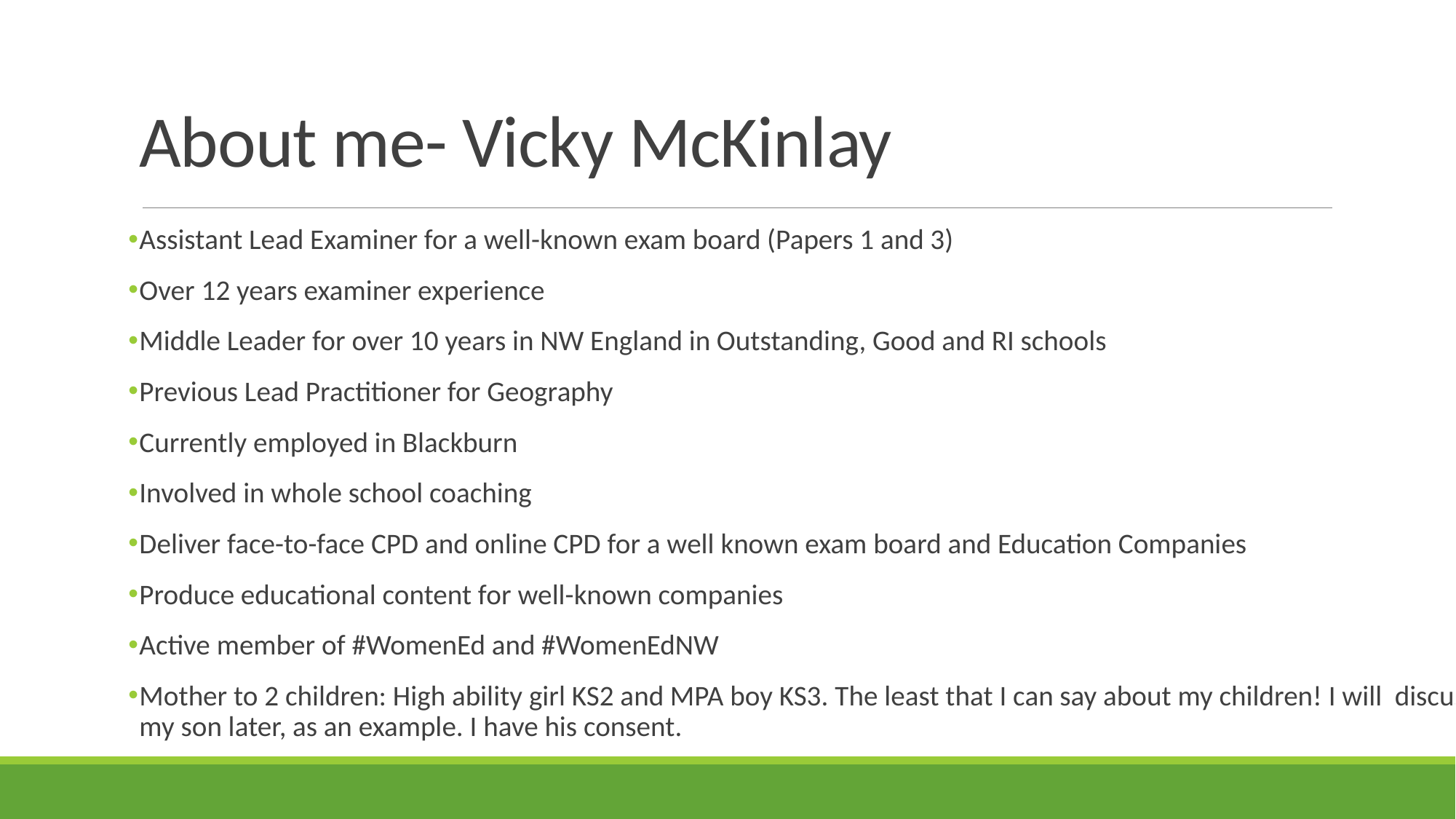

# About me- Vicky McKinlay
Assistant Lead Examiner for a well-known exam board (Papers 1 and 3)
Over 12 years examiner experience
Middle Leader for over 10 years in NW England in Outstanding, Good and RI schools
Previous Lead Practitioner for Geography
Currently employed in Blackburn
Involved in whole school coaching
Deliver face-to-face CPD and online CPD for a well known exam board and Education Companies
Produce educational content for well-known companies
Active member of #WomenEd and #WomenEdNW
Mother to 2 children: High ability girl KS2 and MPA boy KS3. The least that I can say about my children! I will  discuss my son later, as an example. I have his consent.